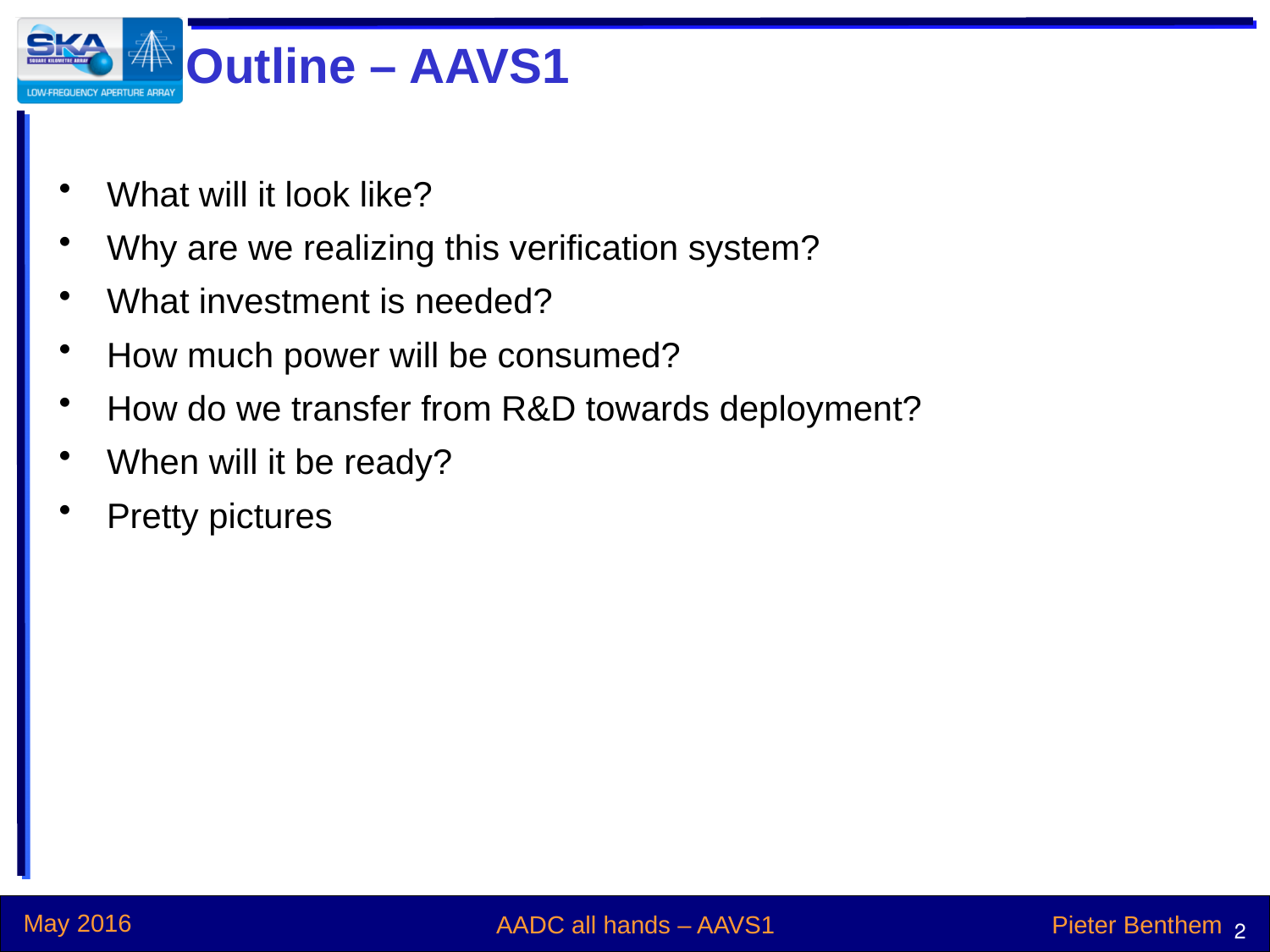

# Outline – AAVS1
What will it look like?
Why are we realizing this verification system?
What investment is needed?
How much power will be consumed?
How do we transfer from R&D towards deployment?
When will it be ready?
Pretty pictures